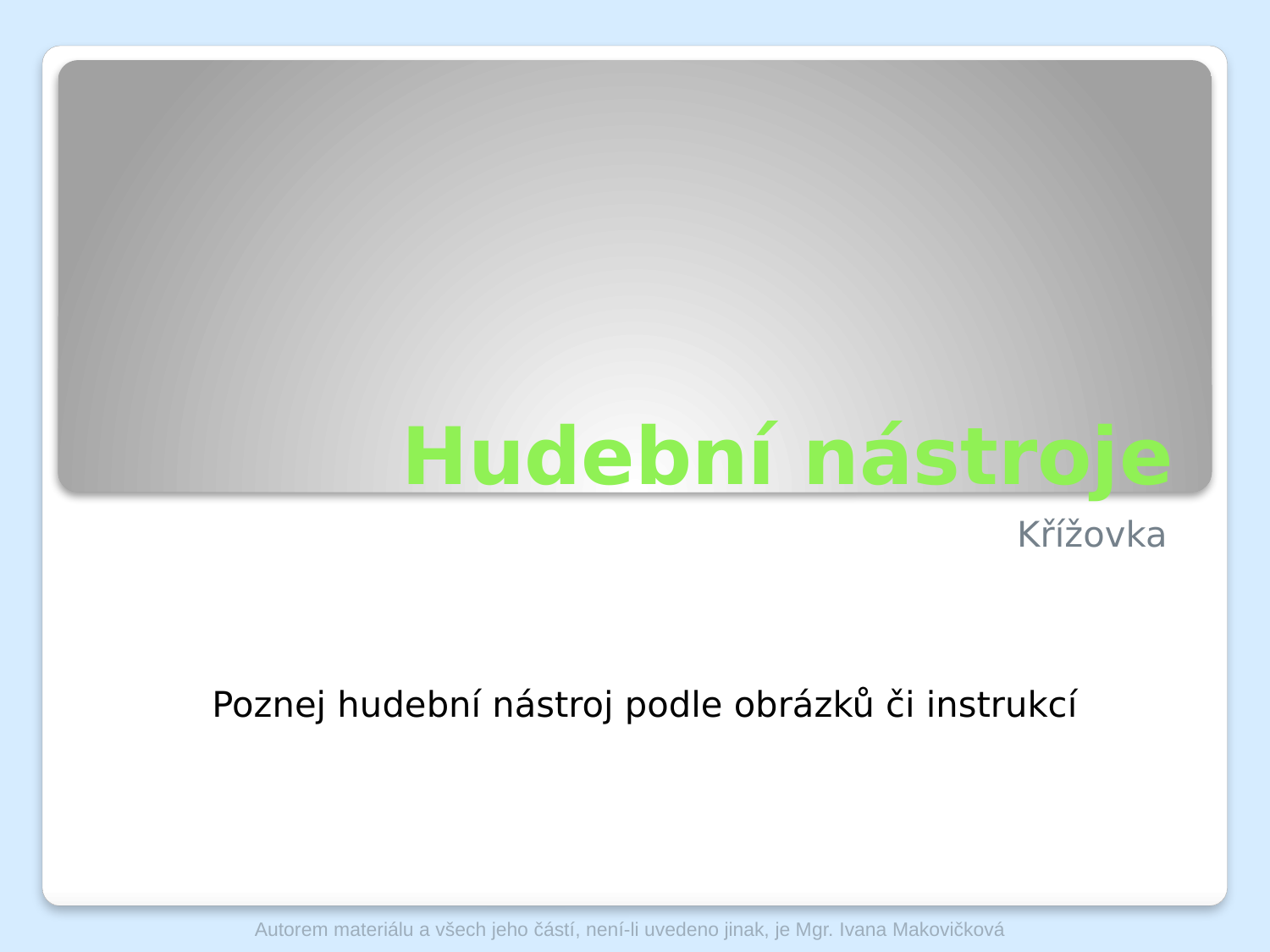

# Hudební nástroje
Křížovka
Poznej hudební nástroj podle obrázků či instrukcí
Autorem materiálu a všech jeho částí, není-li uvedeno jinak, je Mgr. Ivana Makovičková